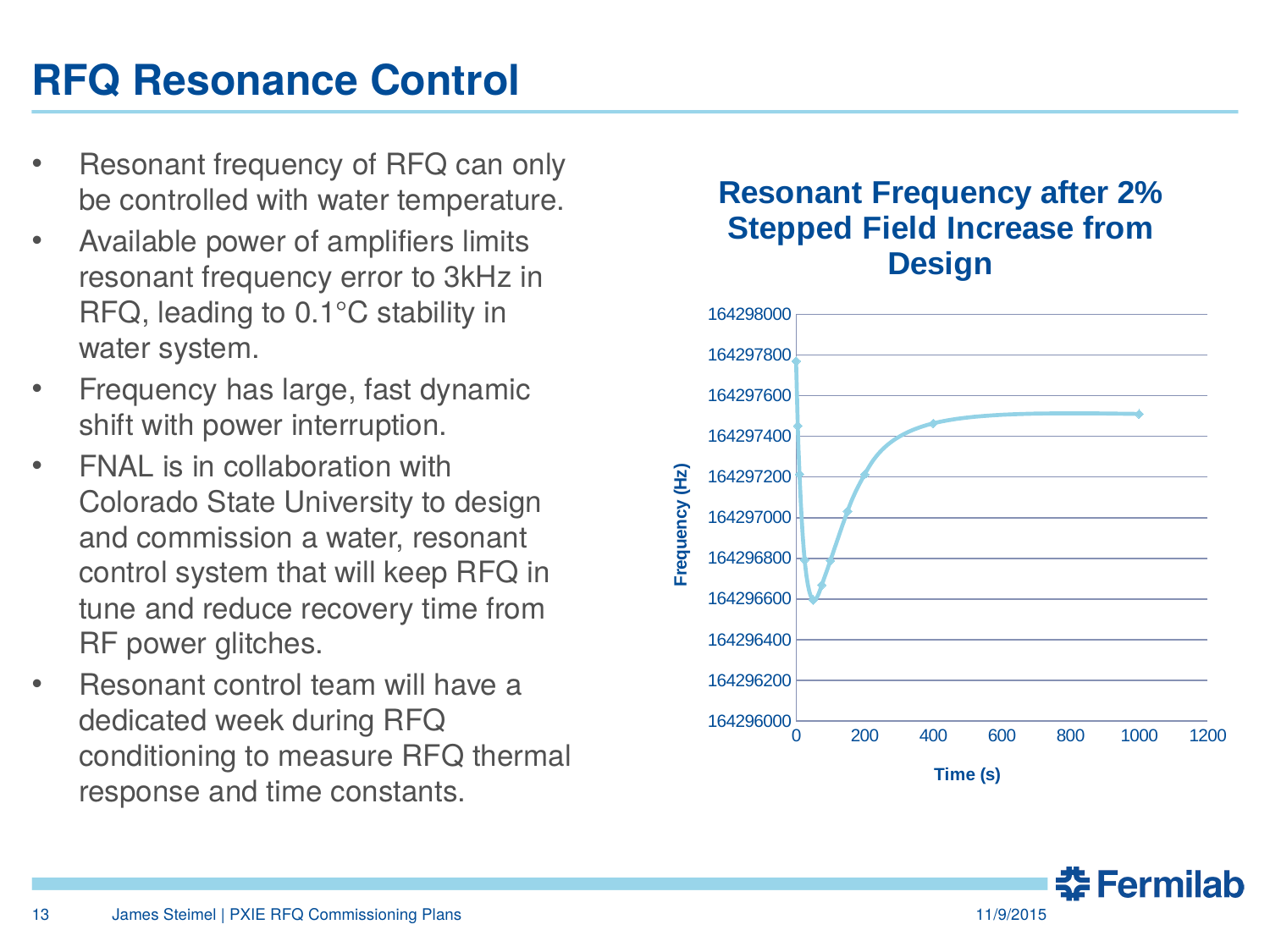

# RFQ Resonance Control
Resonant frequency of RFQ can only be controlled with water temperature.
Available power of amplifiers limits resonant frequency error to 3kHz in RFQ, leading to 0.1°C stability in water system.
Frequency has large, fast dynamic shift with power interruption.
FNAL is in collaboration with Colorado State University to design and commission a water, resonant control system that will keep RFQ in tune and reduce recovery time from RF power glitches.
Resonant control team will have a dedicated week during RFQ conditioning to measure RFQ thermal response and time constants.

### Chart: Resonant Frequency after 2% Stepped Field Increase from Design

| Category |  |
|---|---|
13
James Steimel | PXIE RFQ Commissioning Plans
11/9/2015